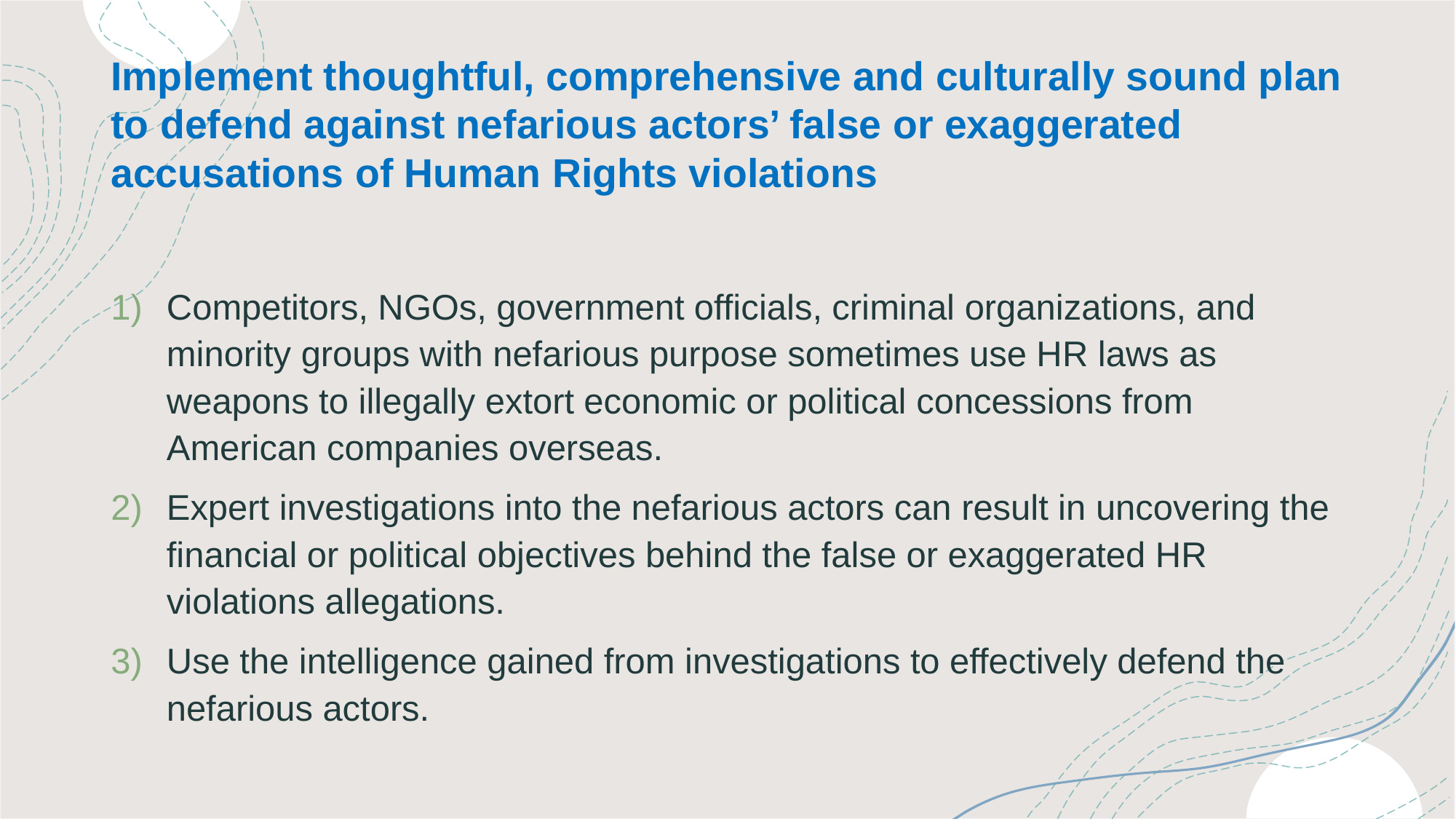

# Implement thoughtful, comprehensive and culturally sound plan to defend against nefarious actors’ false or exaggerated accusations of Human Rights violations
Competitors, NGOs, government officials, criminal organizations, and minority groups with nefarious purpose sometimes use HR laws as weapons to illegally extort economic or political concessions from American companies overseas.
Expert investigations into the nefarious actors can result in uncovering the financial or political objectives behind the false or exaggerated HR violations allegations.
Use the intelligence gained from investigations to effectively defend the nefarious actors.